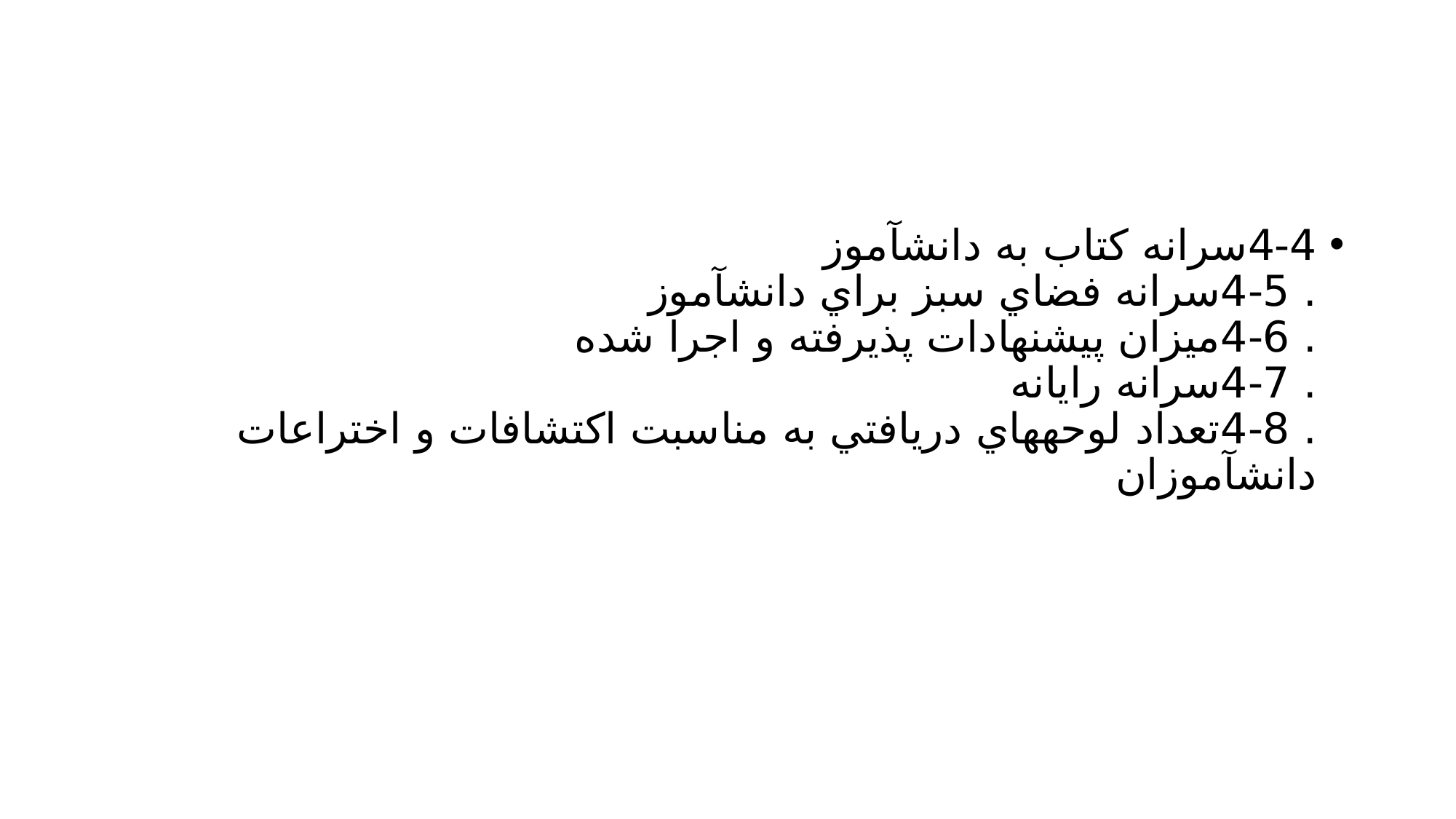

#
4-4سرانه كتاب به دانشآموز
. 5-4سرانه فضاي سبز براي دانشآموز
. 6-4ميزان پيشنهادات پذيرفته و اجرا شده
. 7-4سرانه رايانه
. 8-4تعداد لوحههاي دريافتي به مناسبت اكتشافات و اختراعات دانشآموزان